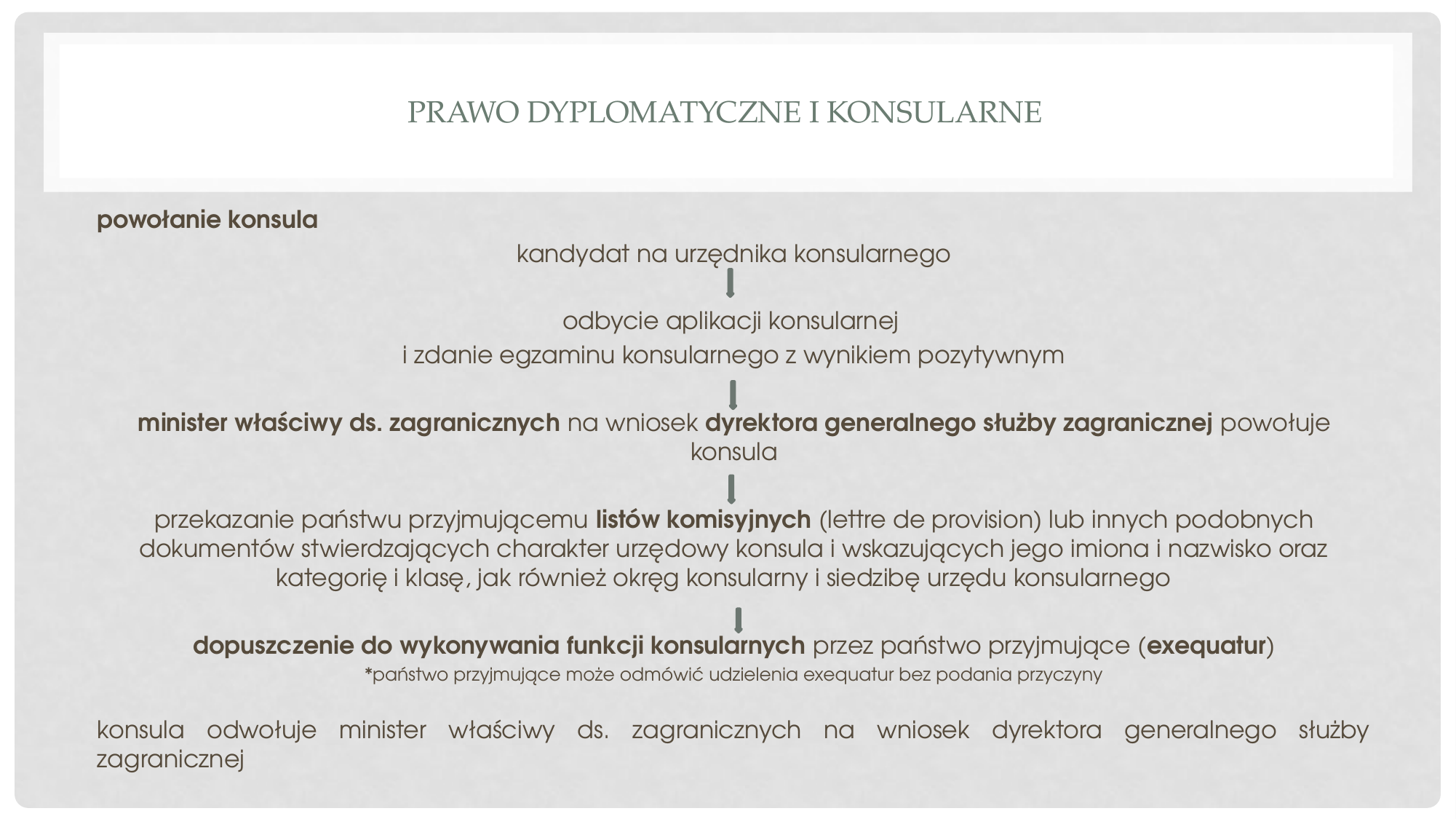

# Prawo dyplomatyczne i konsularne
powołanie konsula
kandydat na urzędnika konsularnego

odbycie aplikacji konsularnej
i zdanie egzaminu konsularnego z wynikiem pozytywnym

minister właściwy ds. zagranicznych na wniosek dyrektora generalnego służby zagranicznej powołuje konsula

przekazanie państwu przyjmującemu listów komisyjnych (lettre de provision) lub innych podobnych dokumentów stwierdzających charakter urzędowy konsula i wskazujących jego imiona i nazwisko oraz kategorię i klasę, jak również okręg konsularny i siedzibę urzędu konsularnego

dopuszczenie do wykonywania funkcji konsularnych przez państwo przyjmujące (exequatur)
*państwo przyjmujące może odmówić udzielenia exequatur bez podania przyczyny

konsula odwołuje minister właściwy ds. zagranicznych na wniosek dyrektora generalnego służby zagranicznej